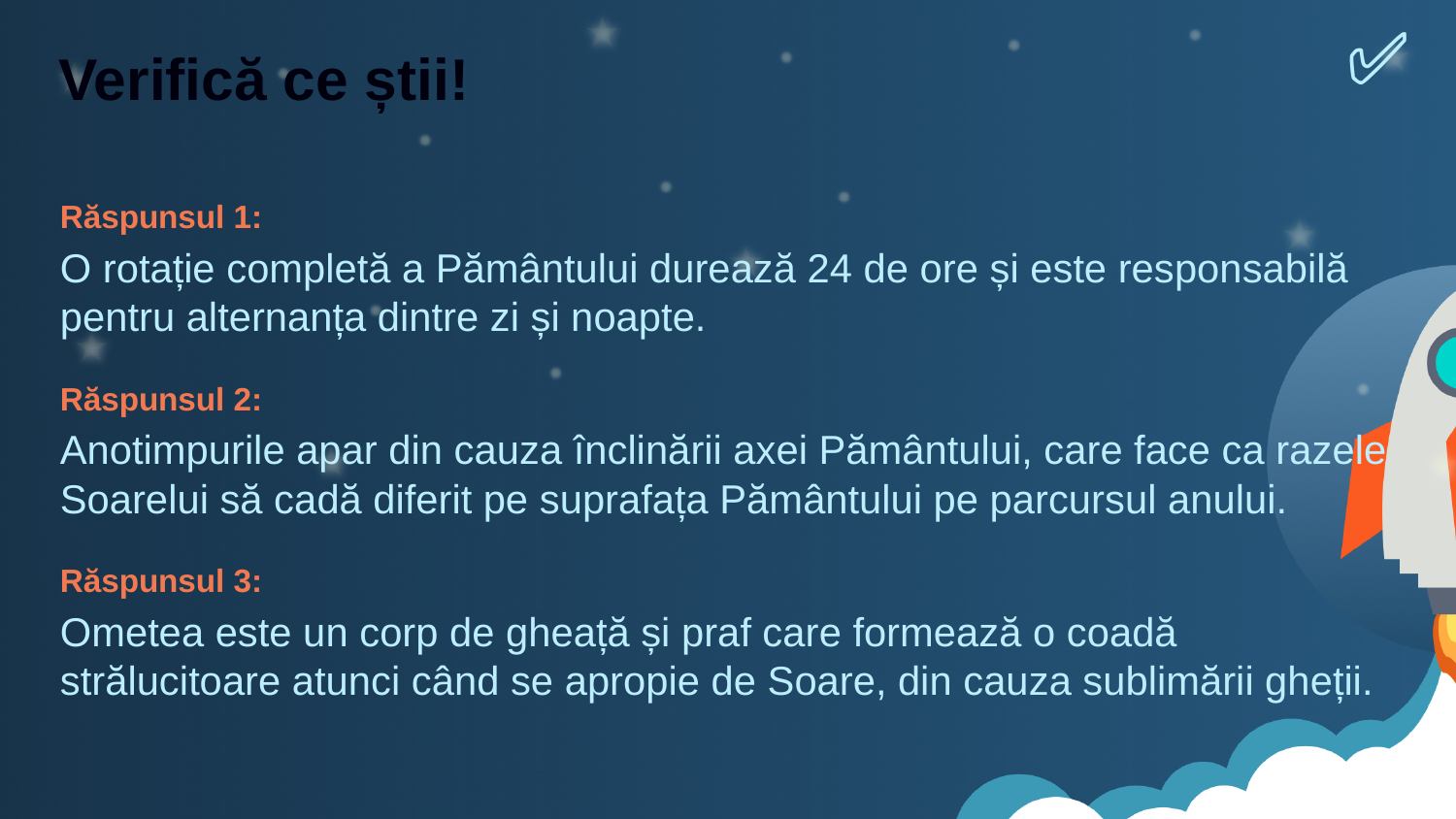

Verifică ce știi!
✅​
Răspunsul 1:
O rotație completă a Pământului durează 24 de ore și este responsabilă pentru alternanța dintre zi și noapte.
Răspunsul 2:
Anotimpurile apar din cauza înclinării axei Pământului, care face ca razele Soarelui să cadă diferit pe suprafața Pământului pe parcursul anului.
Răspunsul 3:
Ometea este un corp de gheață și praf care formează o coadă strălucitoare atunci când se apropie de Soare, din cauza sublimării gheții.